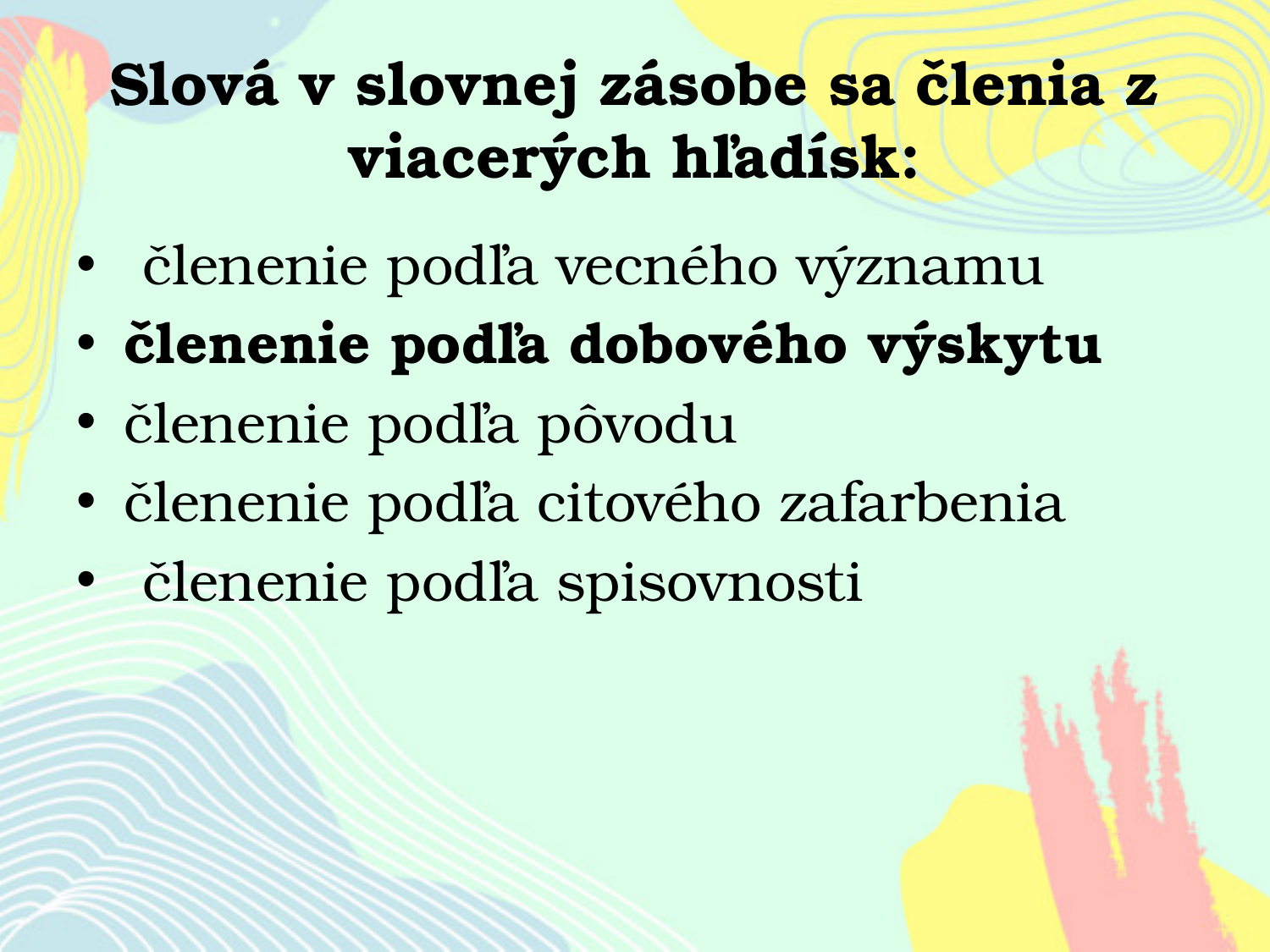

# Slová v slovnej zásobe sa členia z viacerých hľadísk:
 členenie podľa vecného významu
členenie podľa dobového výskytu
členenie podľa pôvodu
členenie podľa citového zafarbenia
 členenie podľa spisovnosti